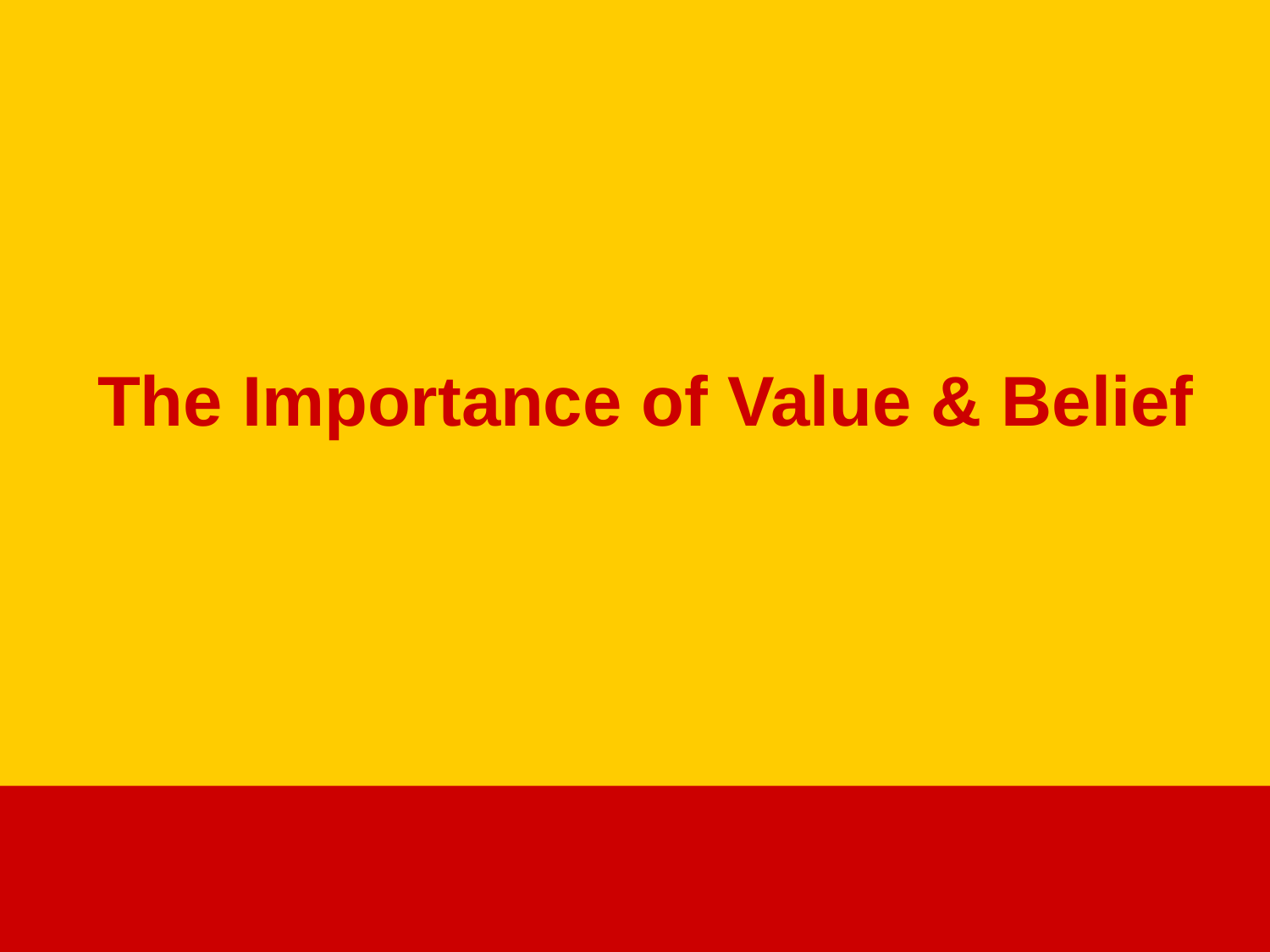

# The Importance of Value & Belief